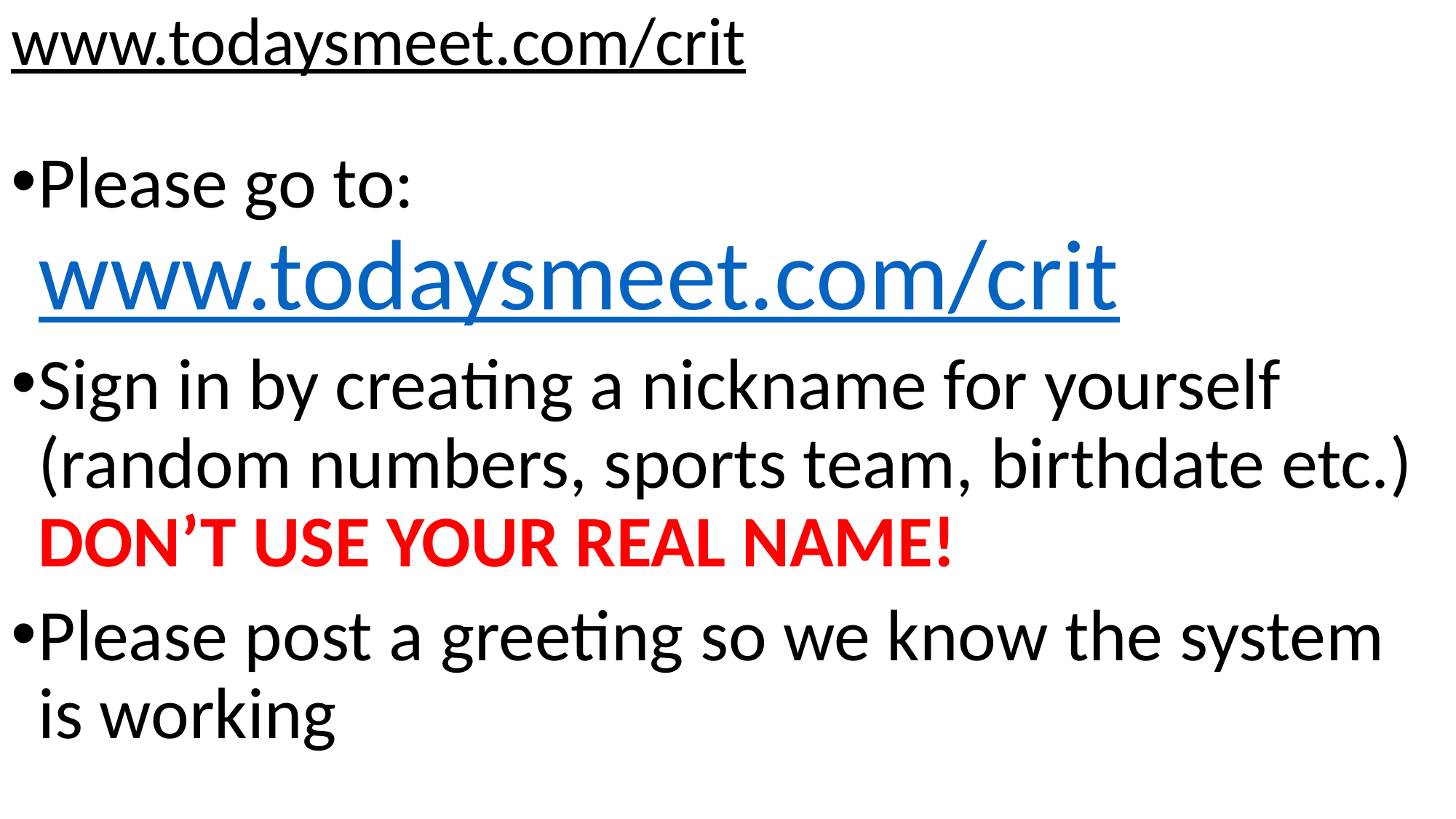

# www.todaysmeet.com/crit
Please go to: www.todaysmeet.com/crit
Sign in by creating a nickname for yourself (random numbers, sports team, birthdate etc.) DON’T USE YOUR REAL NAME!
Please post a greeting so we know the system is working